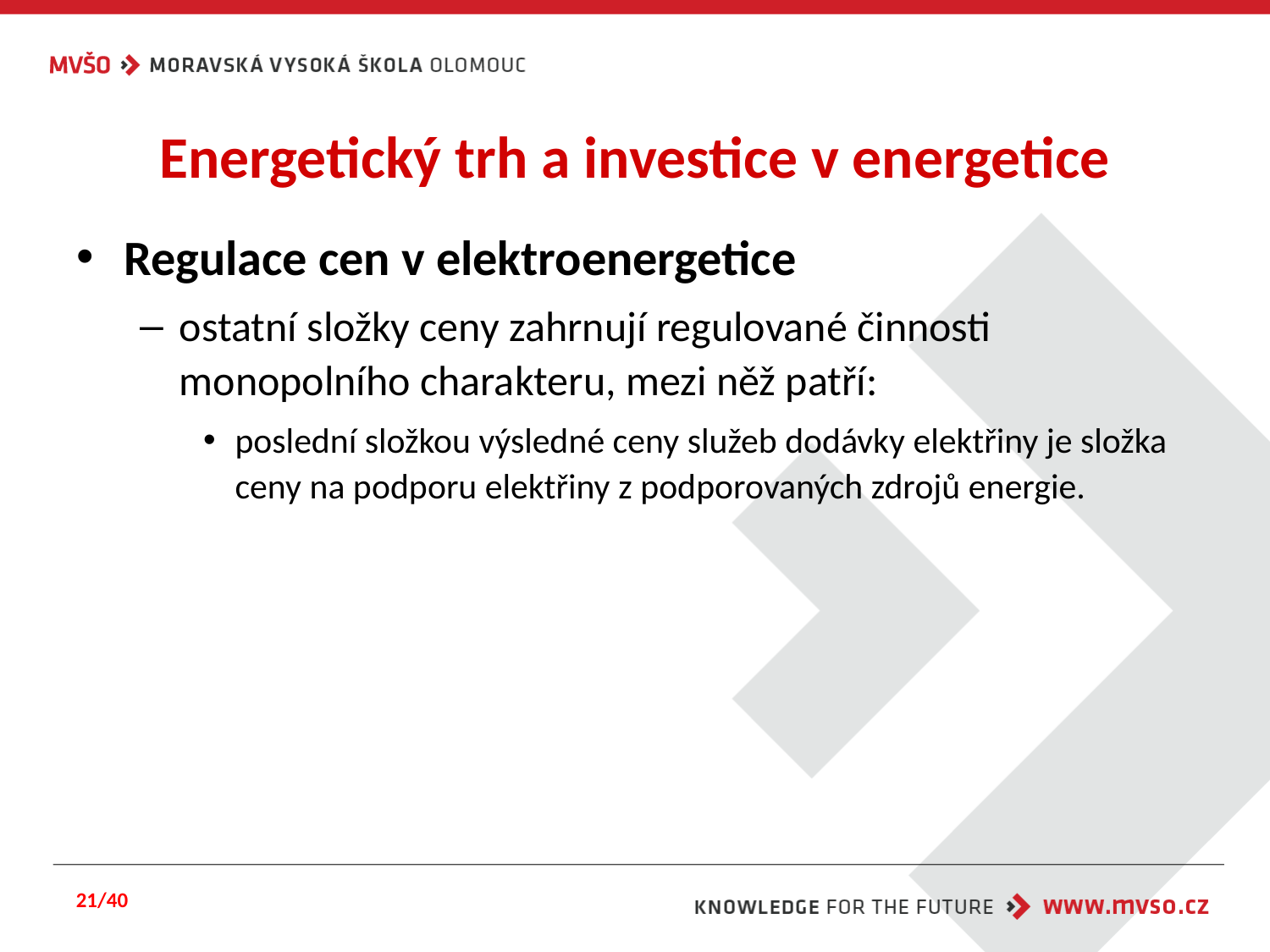

# Energetický trh a investice v energetice
Regulace cen v elektroenergetice
ostatní složky ceny zahrnují regulované činnosti monopolního charakteru, mezi něž patří:
poslední složkou výsledné ceny služeb dodávky elektřiny je složka ceny na podporu elektřiny z podporovaných zdrojů energie.
21/40